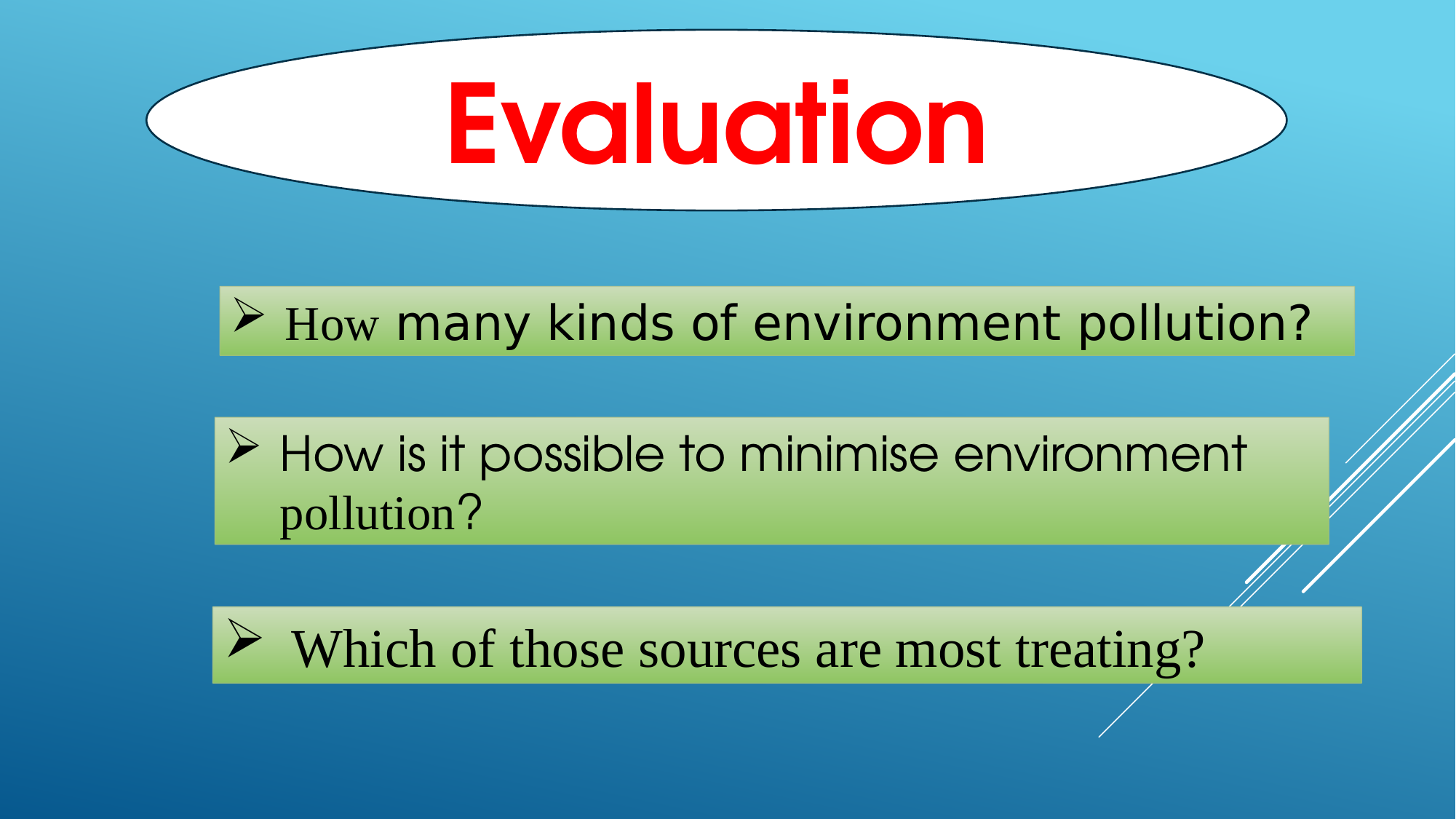

Evaluation
How many kinds of environment pollution?
How is it possible to minimise environment pollution?
Which of those sources are most treating?